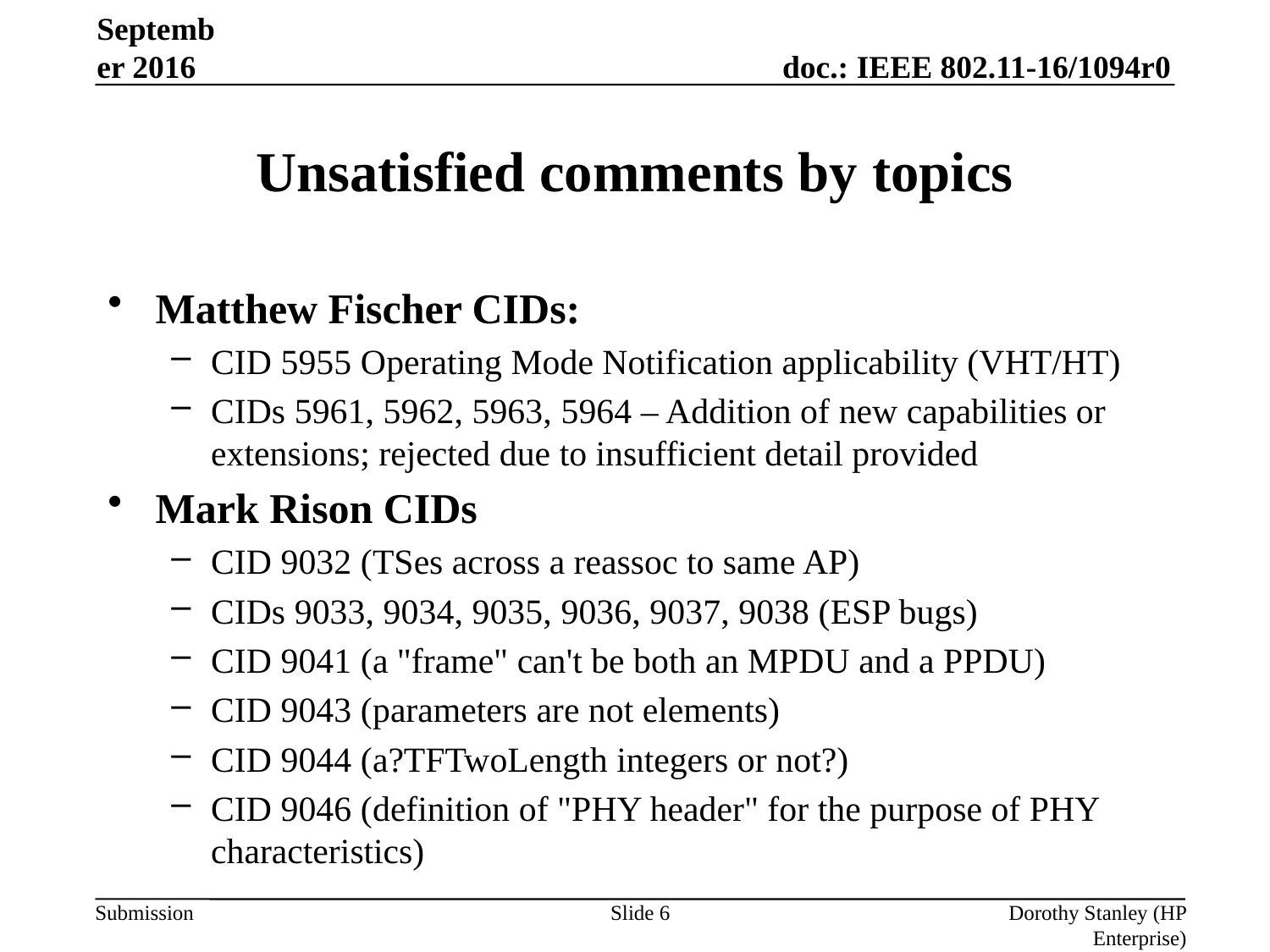

September 2016
# Unsatisfied comments by topics
Matthew Fischer CIDs:
CID 5955 Operating Mode Notification applicability (VHT/HT)
CIDs 5961, 5962, 5963, 5964 – Addition of new capabilities or extensions; rejected due to insufficient detail provided
Mark Rison CIDs
CID 9032 (TSes across a reassoc to same AP)
CIDs 9033, 9034, 9035, 9036, 9037, 9038 (ESP bugs)
CID 9041 (a "frame" can't be both an MPDU and a PPDU)
CID 9043 (parameters are not elements)
CID 9044 (a?TFTwoLength integers or not?)
CID 9046 (definition of "PHY header" for the purpose of PHY characteristics)
Slide 6
Dorothy Stanley (HP Enterprise)